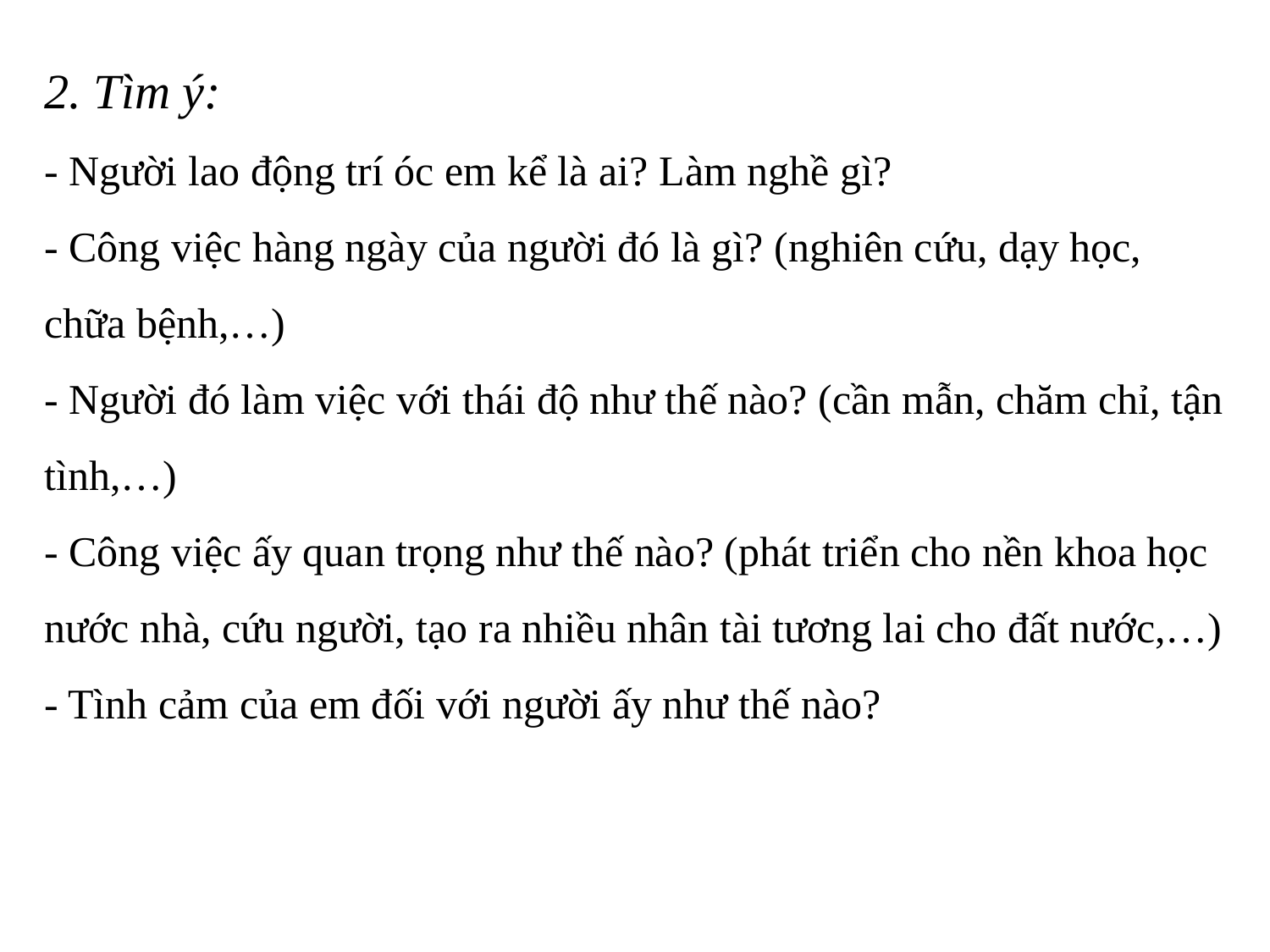

2. Tìm ý:
- Người lao động trí óc em kể là ai? Làm nghề gì?
- Công việc hàng ngày của người đó là gì? (nghiên cứu, dạy học, chữa bệnh,…)
- Người đó làm việc với thái độ như thế nào? (cần mẫn, chăm chỉ, tận tình,…)
- Công việc ấy quan trọng như thế nào? (phát triển cho nền khoa học nước nhà, cứu người, tạo ra nhiều nhân tài tương lai cho đất nước,…)
- Tình cảm của em đối với người ấy như thế nào?